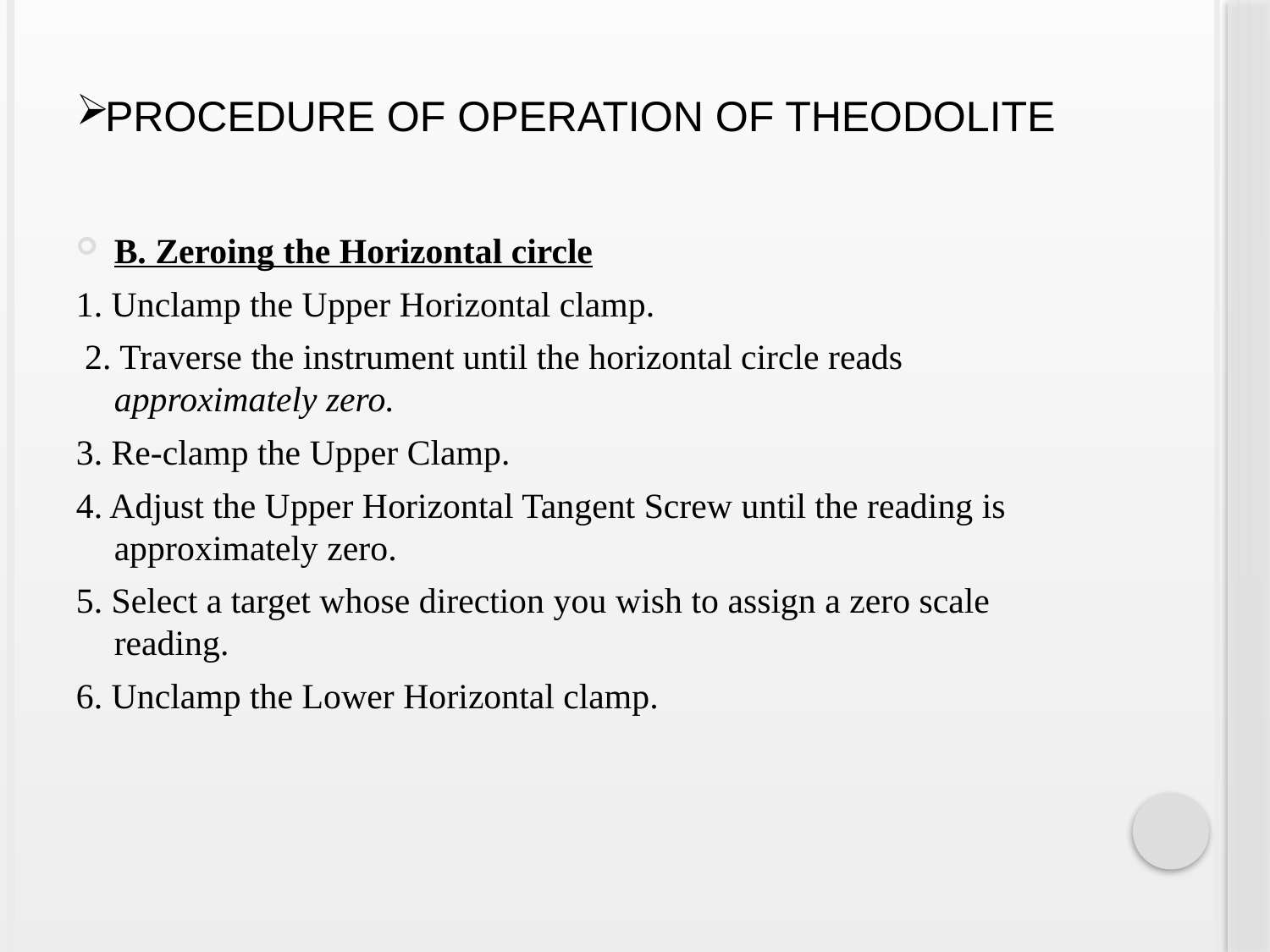

# Procedure Of Operation Of Theodolite
B. Zeroing the Horizontal circle
1. Unclamp the Upper Horizontal clamp.
 2. Traverse the instrument until the horizontal circle reads approximately zero.
3. Re-clamp the Upper Clamp.
4. Adjust the Upper Horizontal Tangent Screw until the reading is approximately zero.
5. Select a target whose direction you wish to assign a zero scale reading.
6. Unclamp the Lower Horizontal clamp.